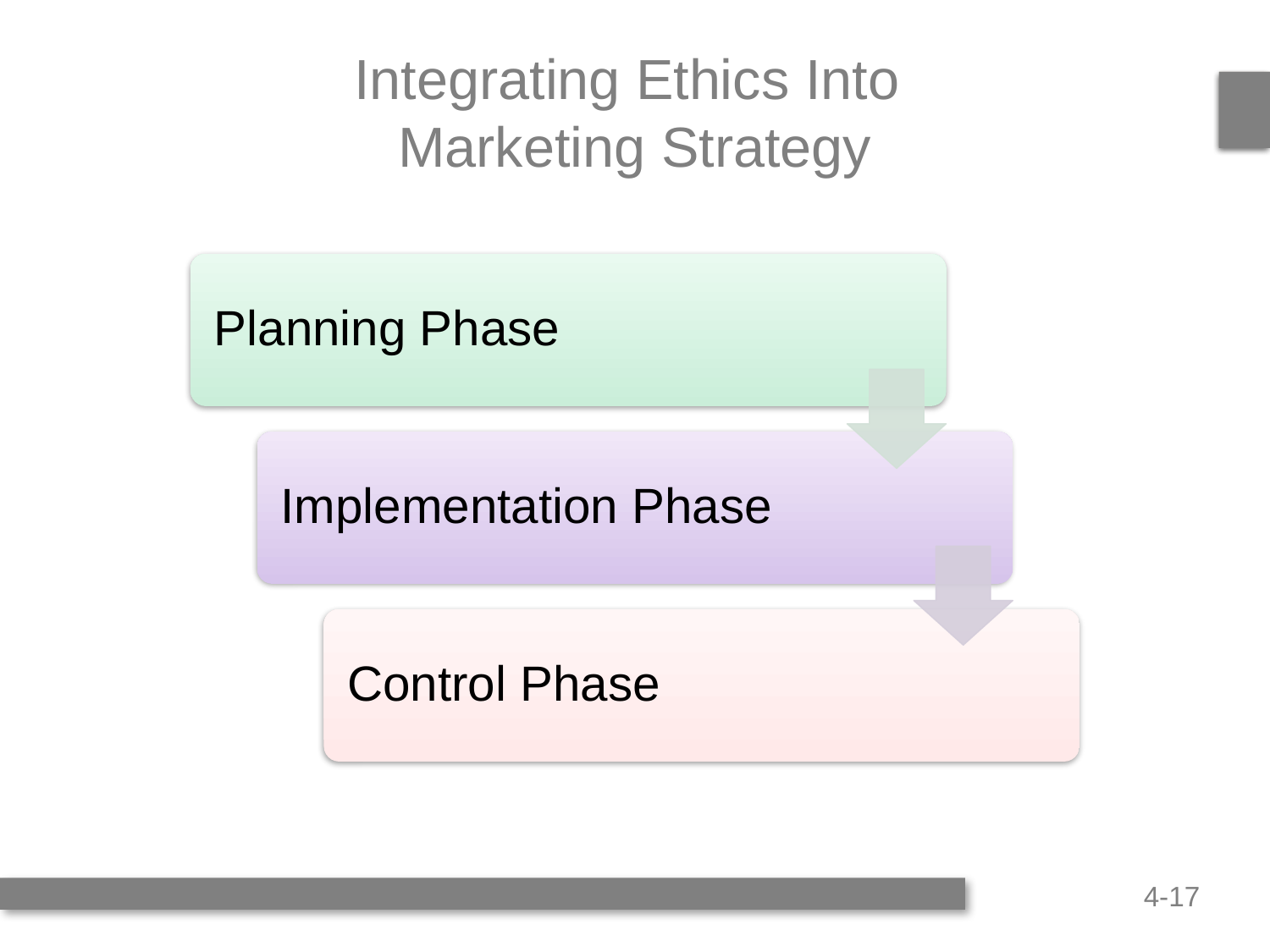

# Integrating Ethics Into Marketing Strategy
Planning Phase
Implementation Phase
Control Phase